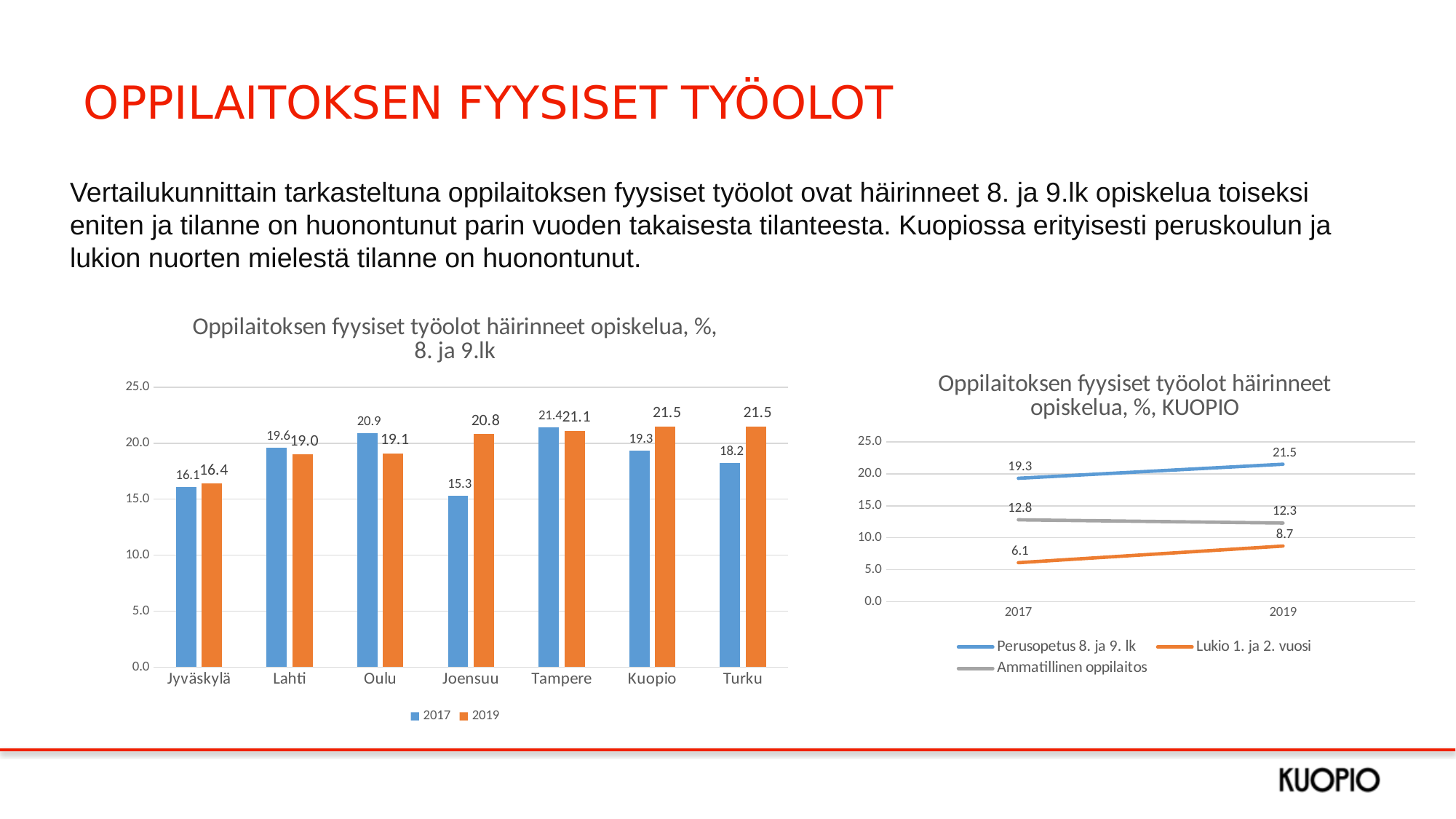

# OPPILAITOKSEN FYYSISET TYÖOLOT
Vertailukunnittain tarkasteltuna oppilaitoksen fyysiset työolot ovat häirinneet 8. ja 9.lk opiskelua toiseksi eniten ja tilanne on huonontunut parin vuoden takaisesta tilanteesta. Kuopiossa erityisesti peruskoulun ja lukion nuorten mielestä tilanne on huonontunut.

### Chart: Oppilaitoksen fyysiset työolot häirinneet opiskelua, %, 8. ja 9.lk

| Category | 2017 | 2019 |
|---|---|---|
| Jyväskylä | 16.1 | 16.4 |
| Lahti | 19.6 | 19.0 |
| Oulu | 20.9 | 19.1 |
| Joensuu | 15.3 | 20.8 |
| Tampere | 21.4 | 21.1 |
| Kuopio | 19.3 | 21.5 |
| Turku | 18.2 | 21.5 |

### Chart: Oppilaitoksen fyysiset työolot häirinneet opiskelua, %, KUOPIO

| Category | Perusopetus 8. ja 9. lk | Lukio 1. ja 2. vuosi | Ammatillinen oppilaitos |
|---|---|---|---|
| 2017 | 19.3 | 6.1 | 12.8 |
| 2019 | 21.5 | 8.7 | 12.3 |